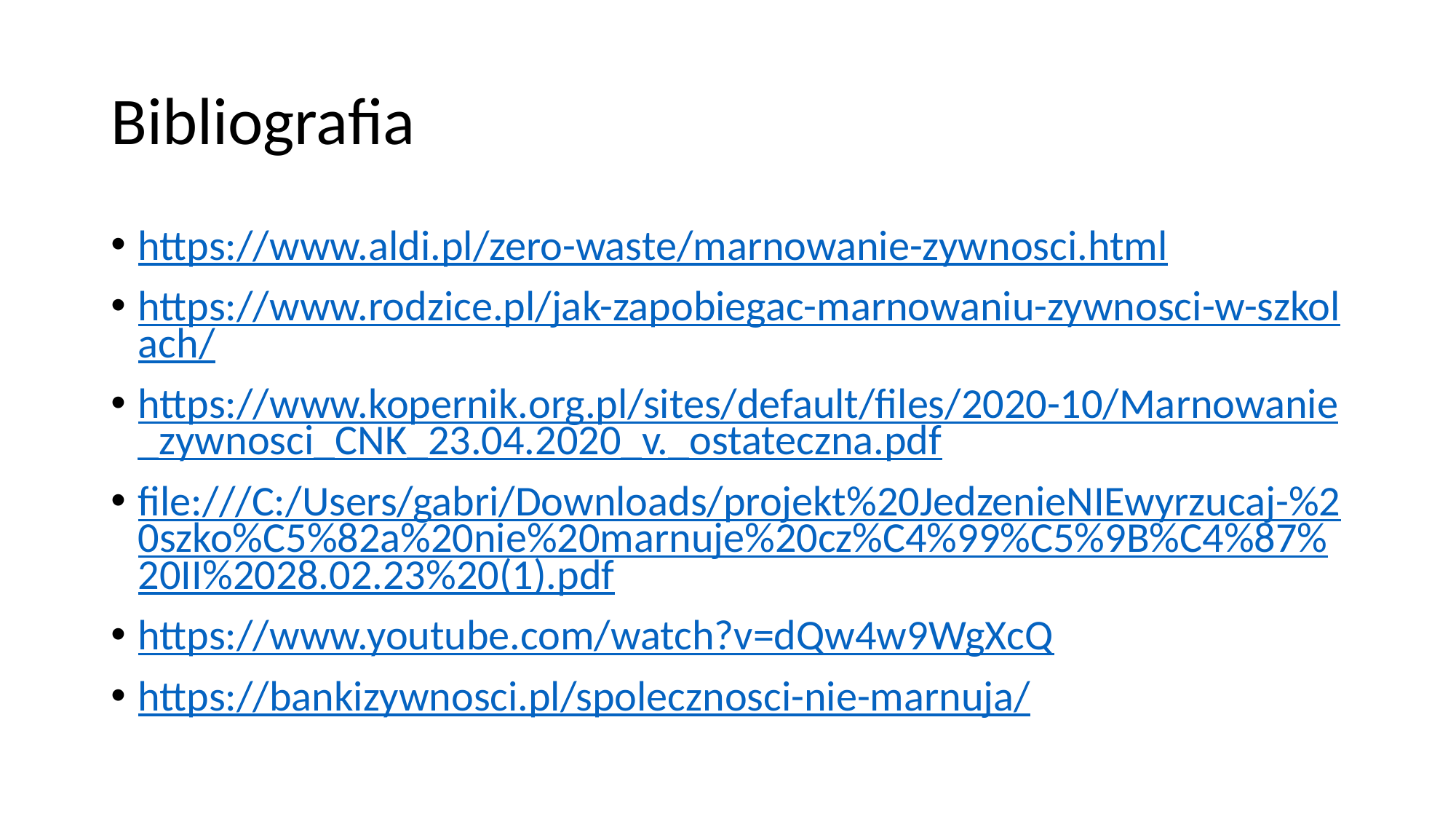

# Bibliografia
https://www.aldi.pl/zero-waste/marnowanie-zywnosci.html
https://www.rodzice.pl/jak-zapobiegac-marnowaniu-zywnosci-w-szkolach/
https://www.kopernik.org.pl/sites/default/files/2020-10/Marnowanie_zywnosci_CNK_23.04.2020_v._ostateczna.pdf
file:///C:/Users/gabri/Downloads/projekt%20JedzenieNIEwyrzucaj-%20szko%C5%82a%20nie%20marnuje%20cz%C4%99%C5%9B%C4%87%20II%2028.02.23%20(1).pdf
https://www.youtube.com/watch?v=dQw4w9WgXcQ
https://bankizywnosci.pl/spolecznosci-nie-marnuja/